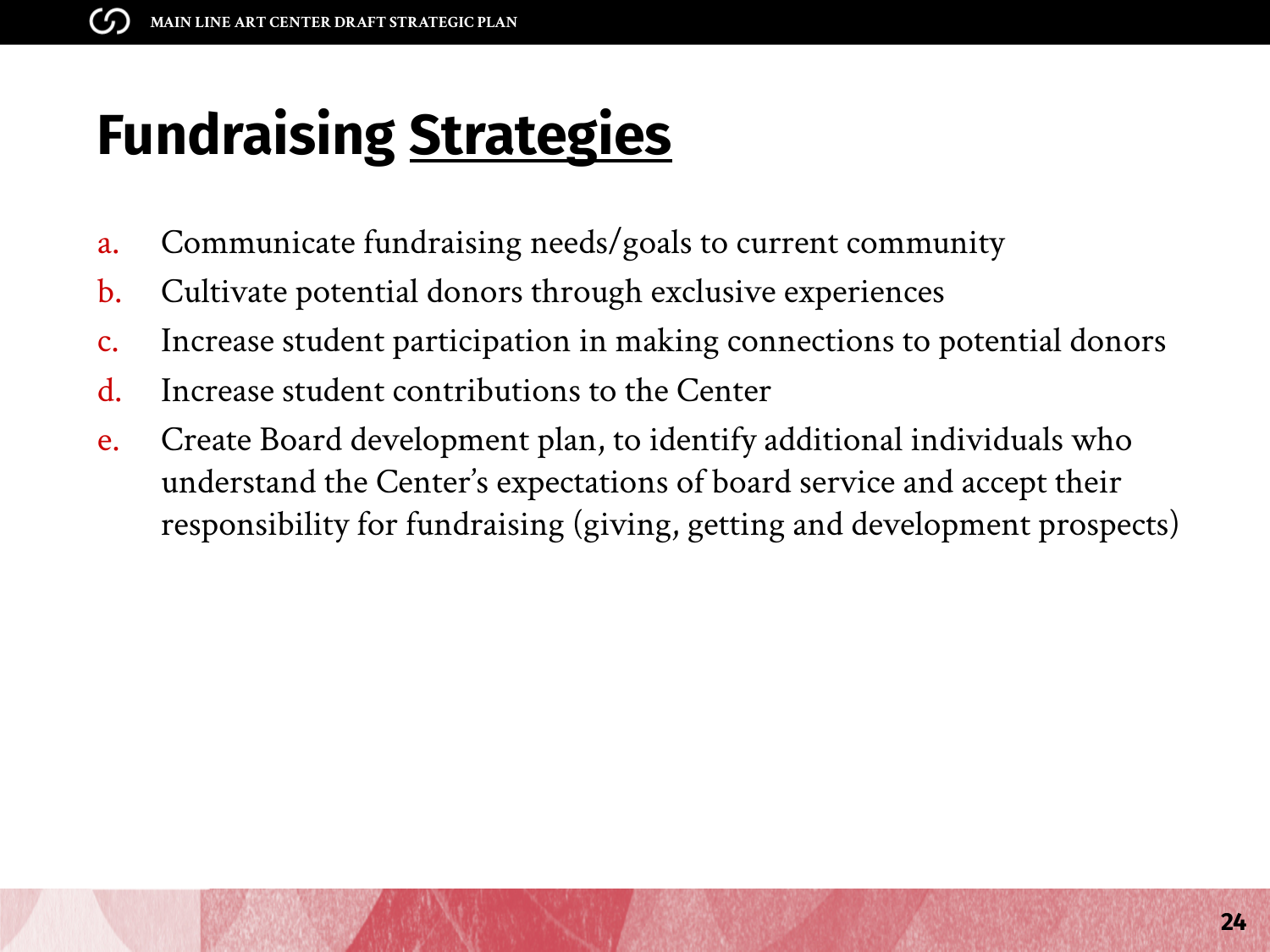

# Fundraising Strategies
Communicate fundraising needs/goals to current community
Cultivate potential donors through exclusive experiences
Increase student participation in making connections to potential donors
Increase student contributions to the Center
Create Board development plan, to identify additional individuals who understand the Center’s expectations of board service and accept their responsibility for fundraising (giving, getting and development prospects)